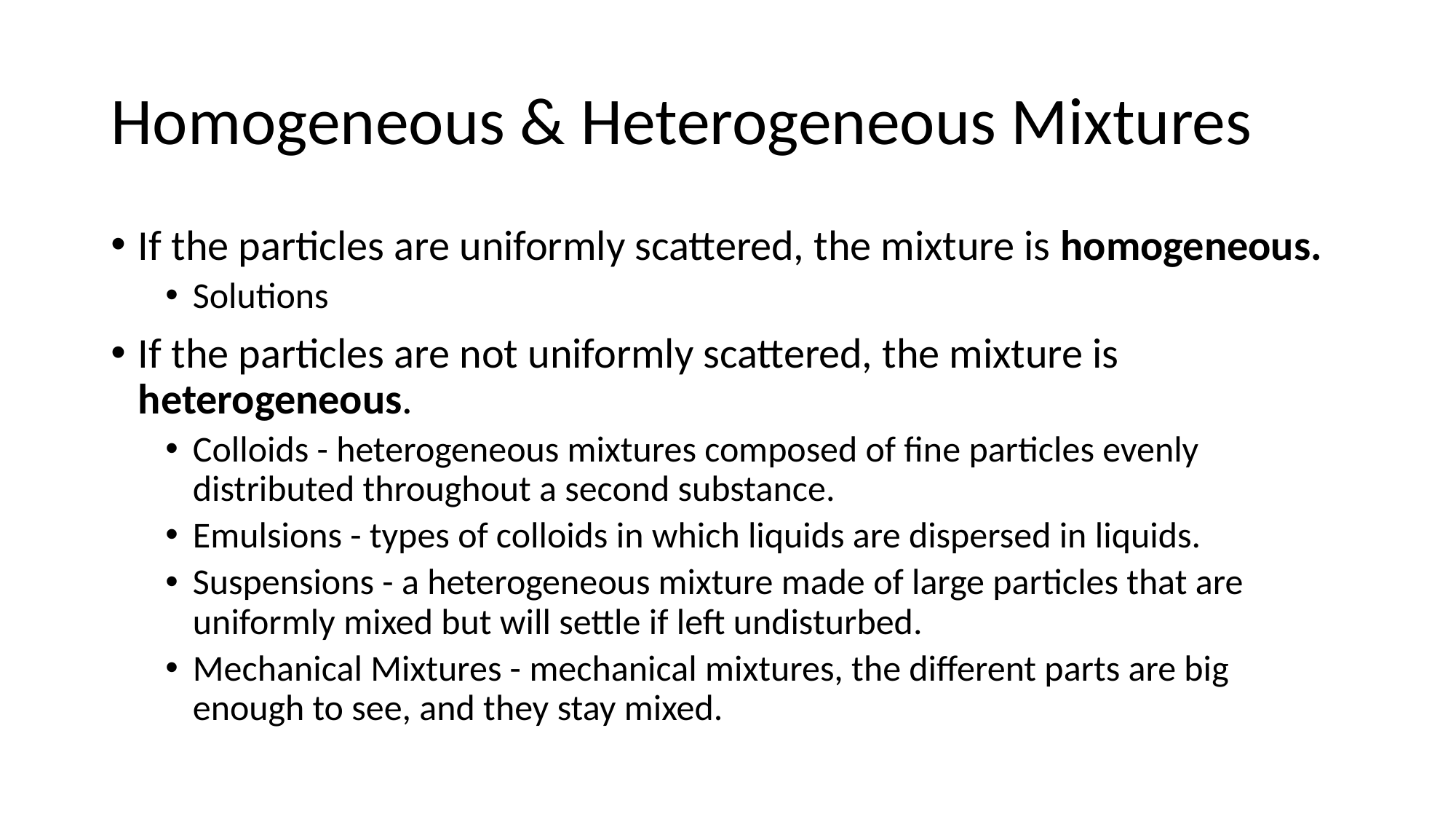

# Homogeneous & Heterogeneous Mixtures
If the particles are uniformly scattered, the mixture is homogeneous.
Solutions
If the particles are not uniformly scattered, the mixture is heterogeneous.
Colloids - heterogeneous mixtures composed of fine particles evenly distributed throughout a second substance.
Emulsions - types of colloids in which liquids are dispersed in liquids.
Suspensions - a heterogeneous mixture made of large particles that are uniformly mixed but will settle if left undisturbed.
Mechanical Mixtures - mechanical mixtures, the different parts are big enough to see, and they stay mixed.